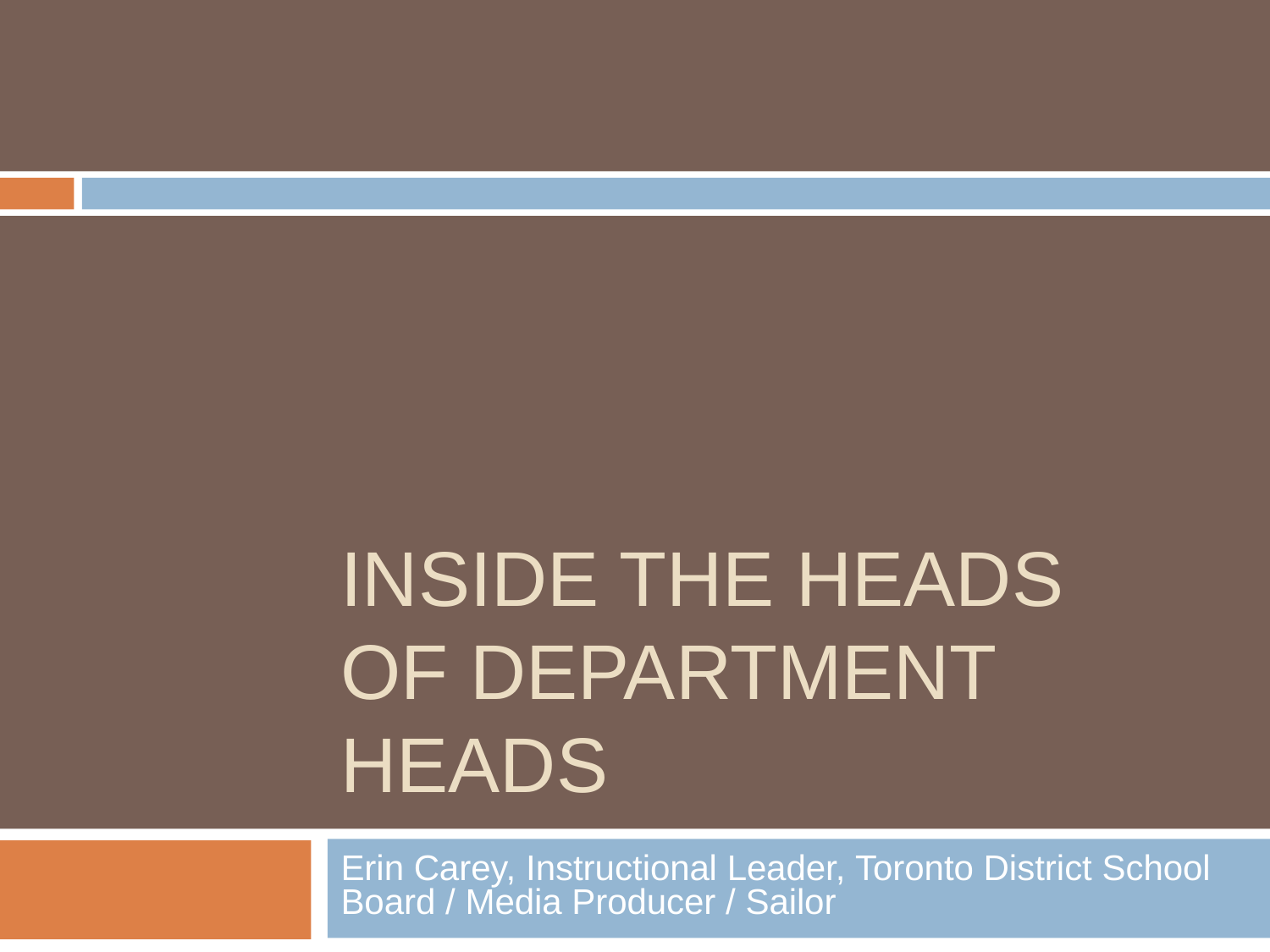

# INSIDE THE HEADS OF DEPARTMENT HEADS
Erin Carey, Instructional Leader, Toronto District School Board / Media Producer / Sailor